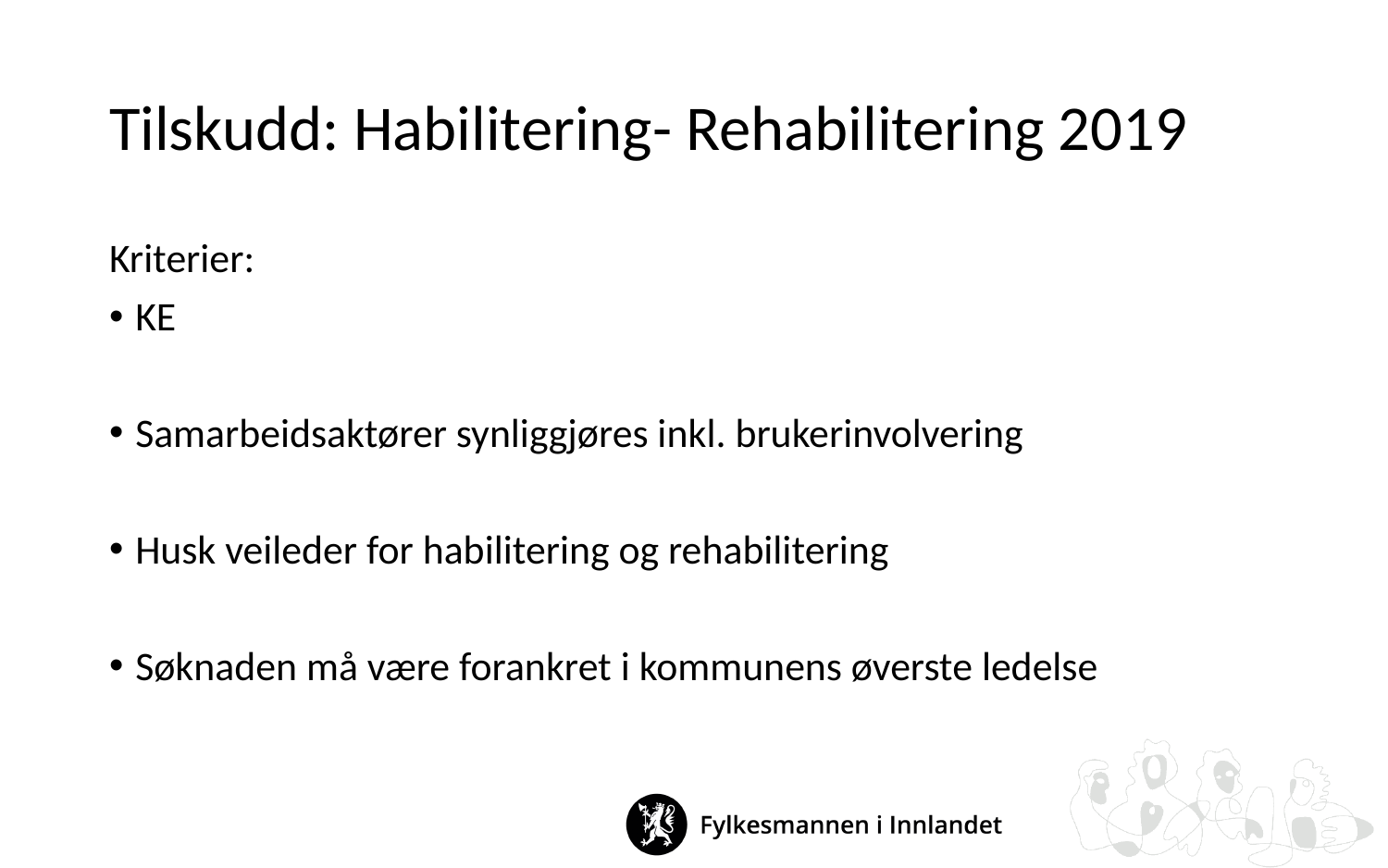

# Tilskudd: Habilitering- Rehabilitering 2019
Kriterier:
KE

Samarbeidsaktører synliggjøres inkl. brukerinvolvering

Husk veileder for habilitering og rehabilitering

Søknaden må være forankret i kommunens øverste ledelse